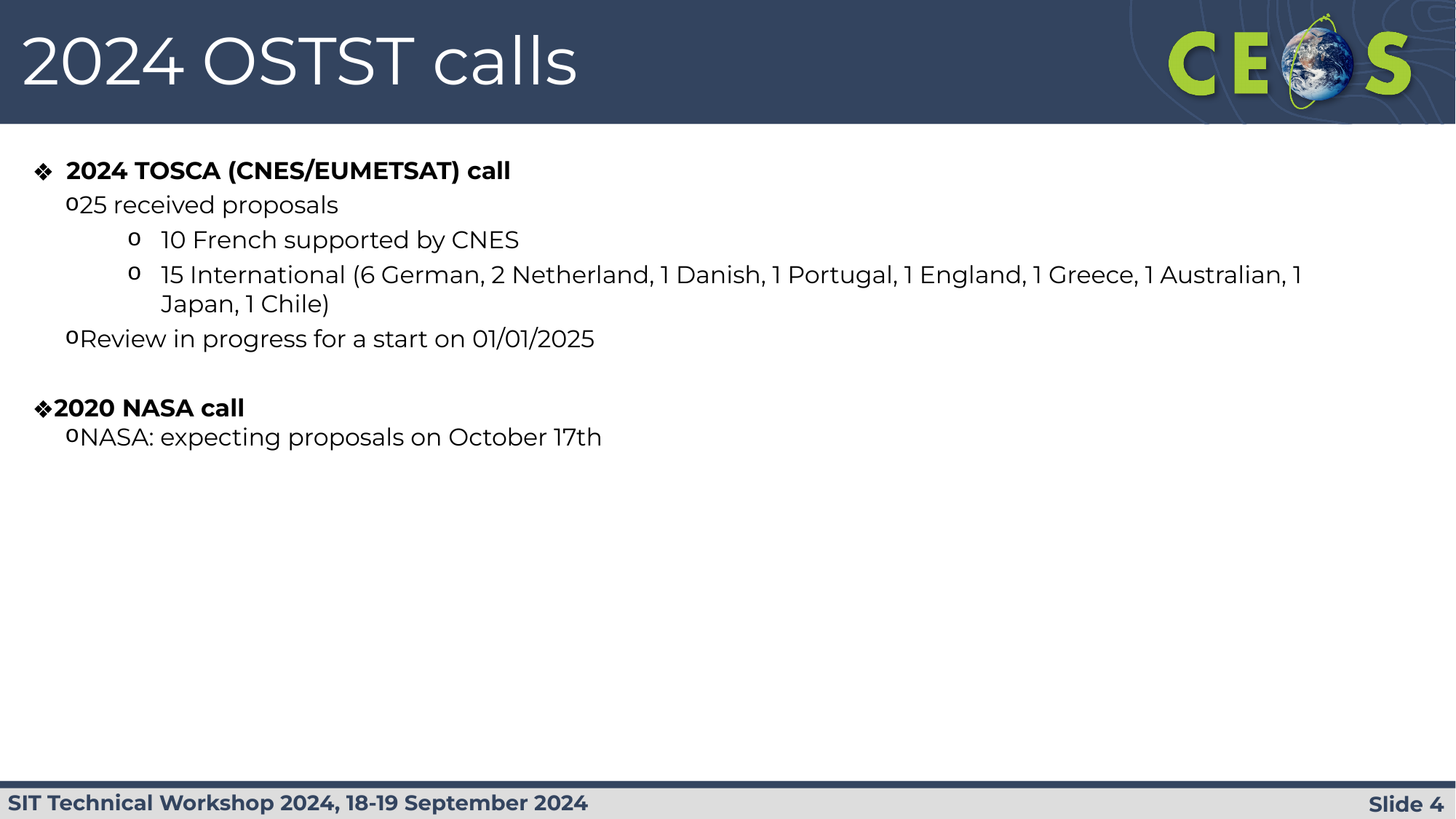

2024 OSTST calls

2024 TOSCA (CNES/EUMETSAT) call
25 received proposals
10 French supported by CNES
15 International (6 German, 2 Netherland, 1 Danish, 1 Portugal, 1 England, 1 Greece, 1 Australian, 1 Japan, 1 Chile)
Review in progress for a start on 01/01/2025

2020 NASA call
NASA: expecting proposals on October 17th